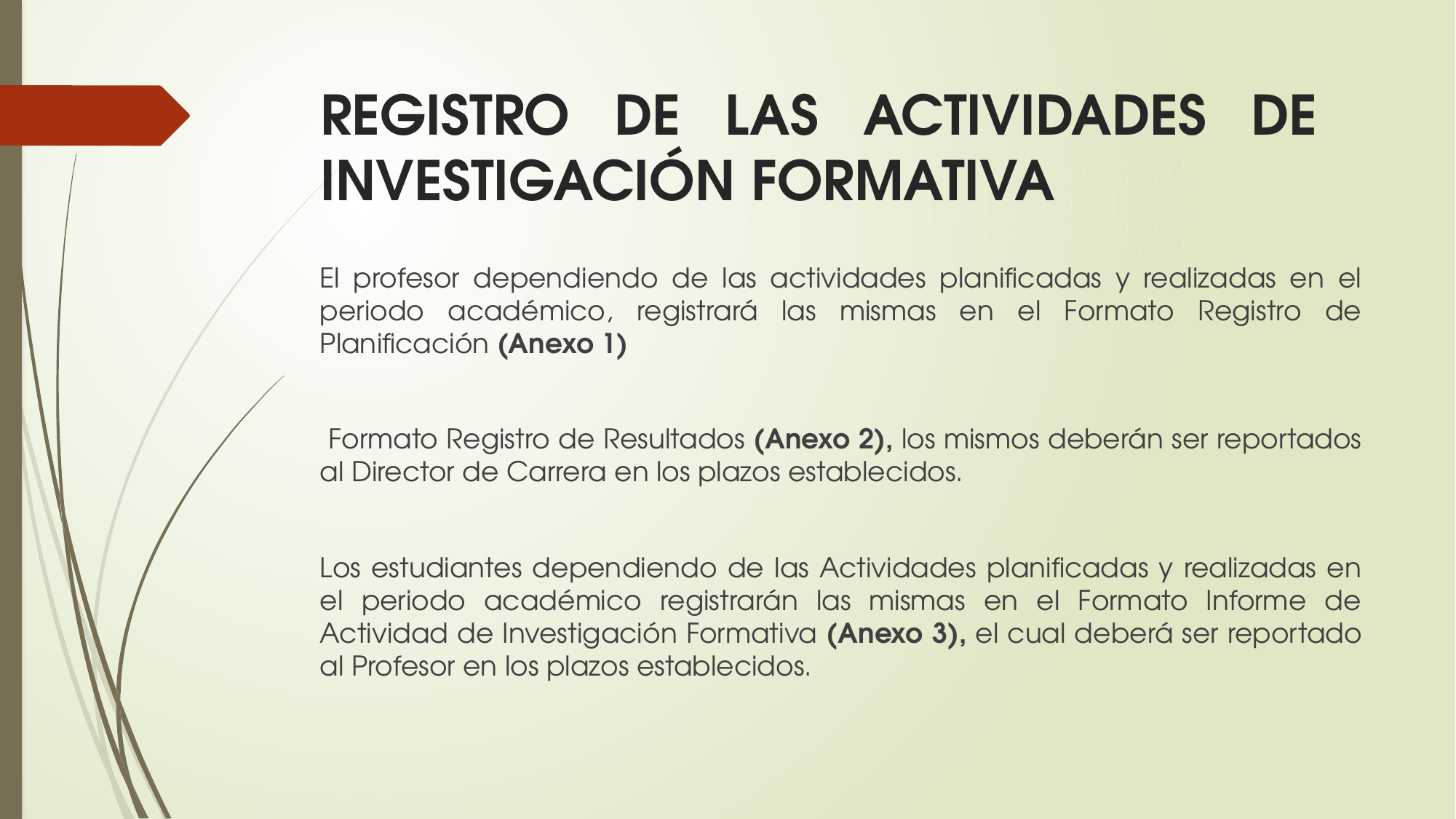

# REGISTRO DE LAS ACTIVIDADES DE  INVESTIGACIÓN FORMATIVA
El profesor dependiendo de las actividades planificadas y realizadas en el periodo académico, registrará las mismas en el Formato Registro de Planificación (Anexo 1)

 Formato Registro de Resultados (Anexo 2), los mismos deberán ser reportados al Director de Carrera en los plazos establecidos.

Los estudiantes dependiendo de las Actividades planificadas y realizadas en el periodo académico registrarán las mismas en el Formato Informe de Actividad de Investigación Formativa (Anexo 3), el cual deberá ser reportado al Profesor en los plazos establecidos.